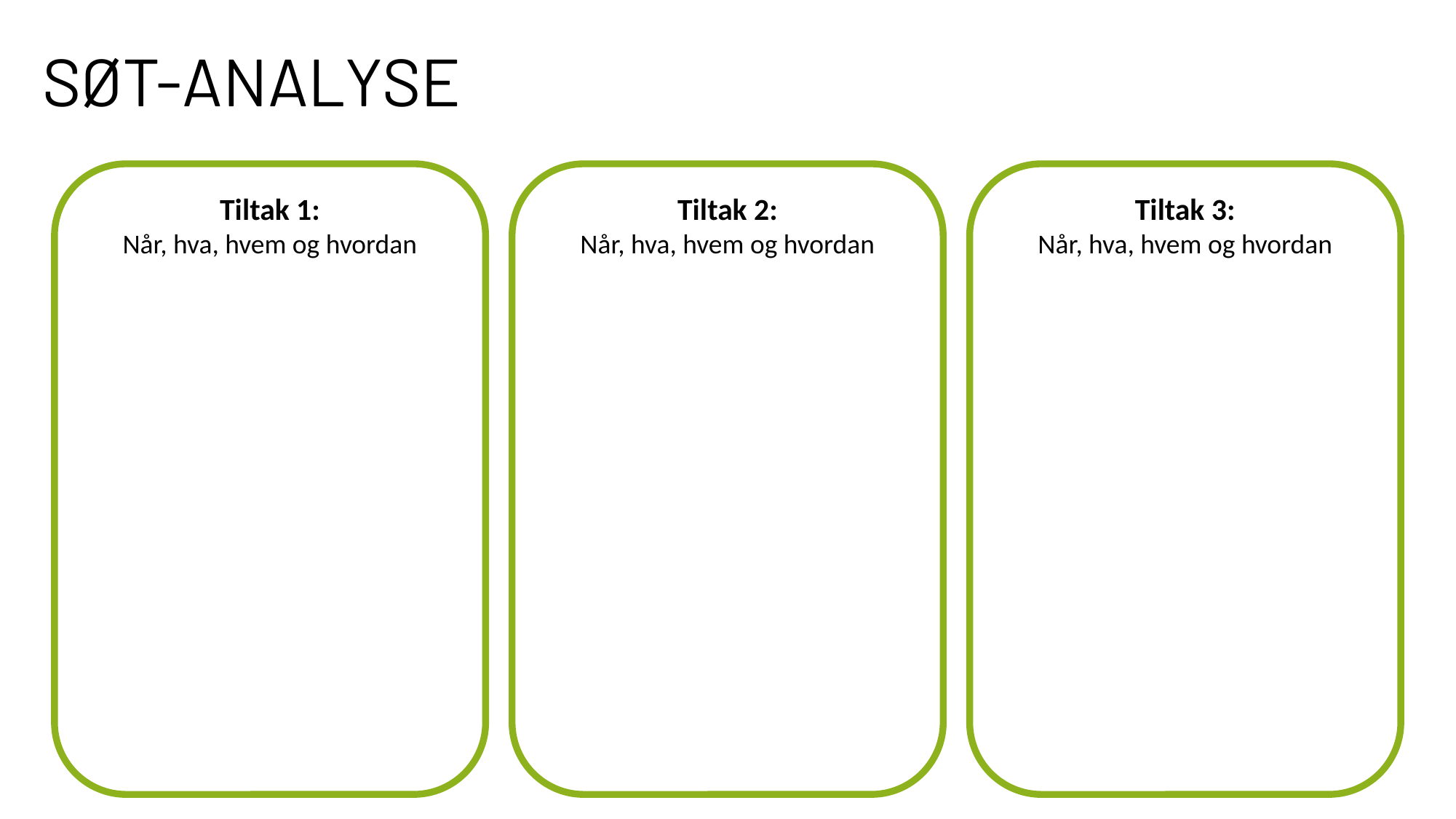

SØT-ANALYSE
Tiltak 1:
Når, hva, hvem og hvordan
Tiltak 2:
Når, hva, hvem og hvordan
Tiltak 3:
Når, hva, hvem og hvordan